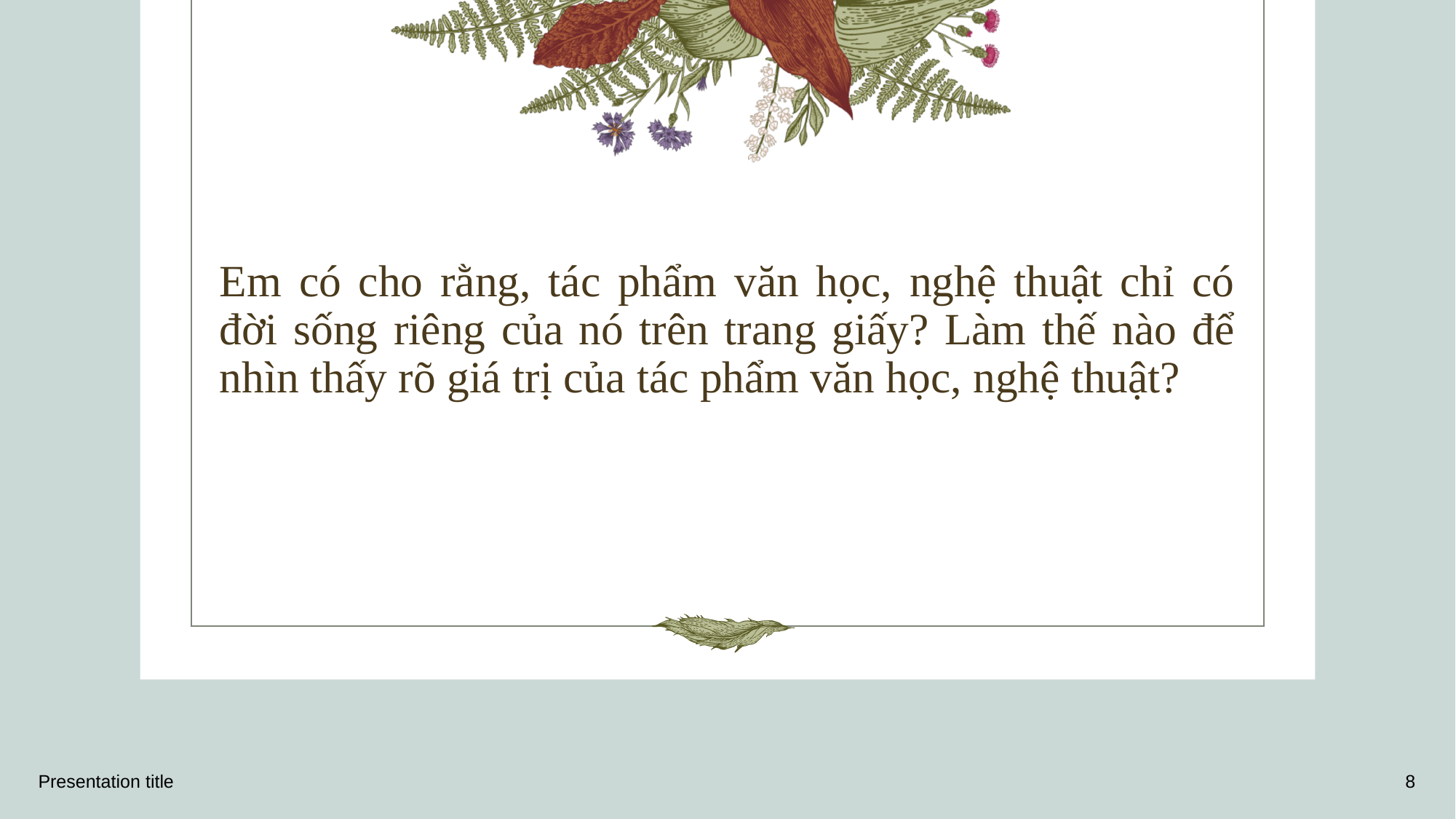

# Em có cho rằng, tác phẩm văn học, nghệ thuật chỉ có đời sống riêng của nó trên trang giấy? Làm thế nào để nhìn thấy rõ giá trị của tác phẩm văn học, nghệ thuật?
Presentation title
8